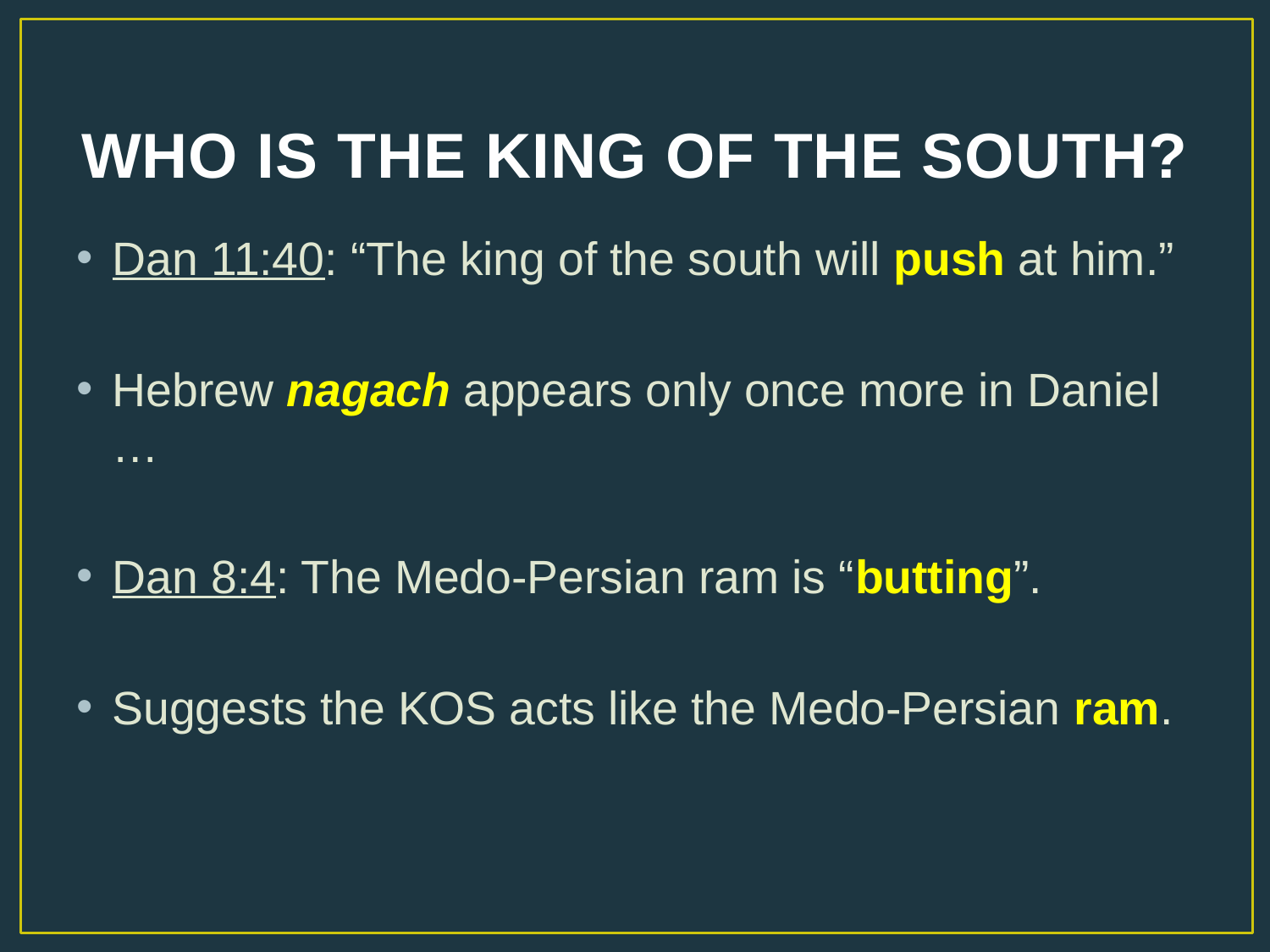

# WHO IS THE KING OF THE SOUTH?
Dan 11:40: “The king of the south will push at him.”

Hebrew nagach appears only once more in Daniel …

Dan 8:4: The Medo-Persian ram is “butting”.

Suggests the KOS acts like the Medo-Persian ram.